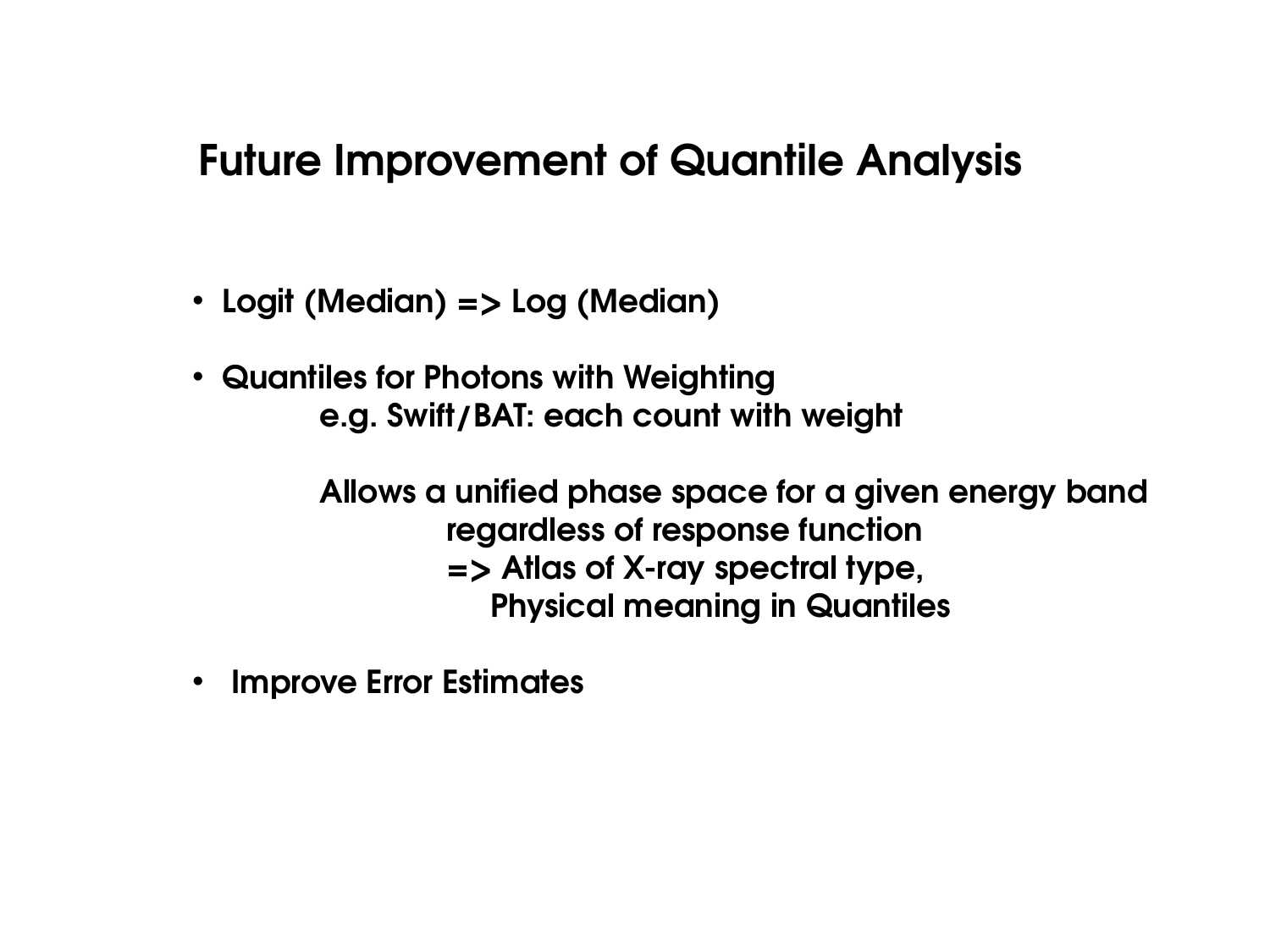

Future Improvement of Quantile Analysis
Logit (Median) => Log (Median)

Quantiles for Photons with Weighting
	e.g. Swift/BAT: each count with weight

	Allows a unified phase space for a given energy band
		regardless of response function
		=> Atlas of X-ray spectral type,
		     Physical meaning in Quantiles

 Improve Error Estimates